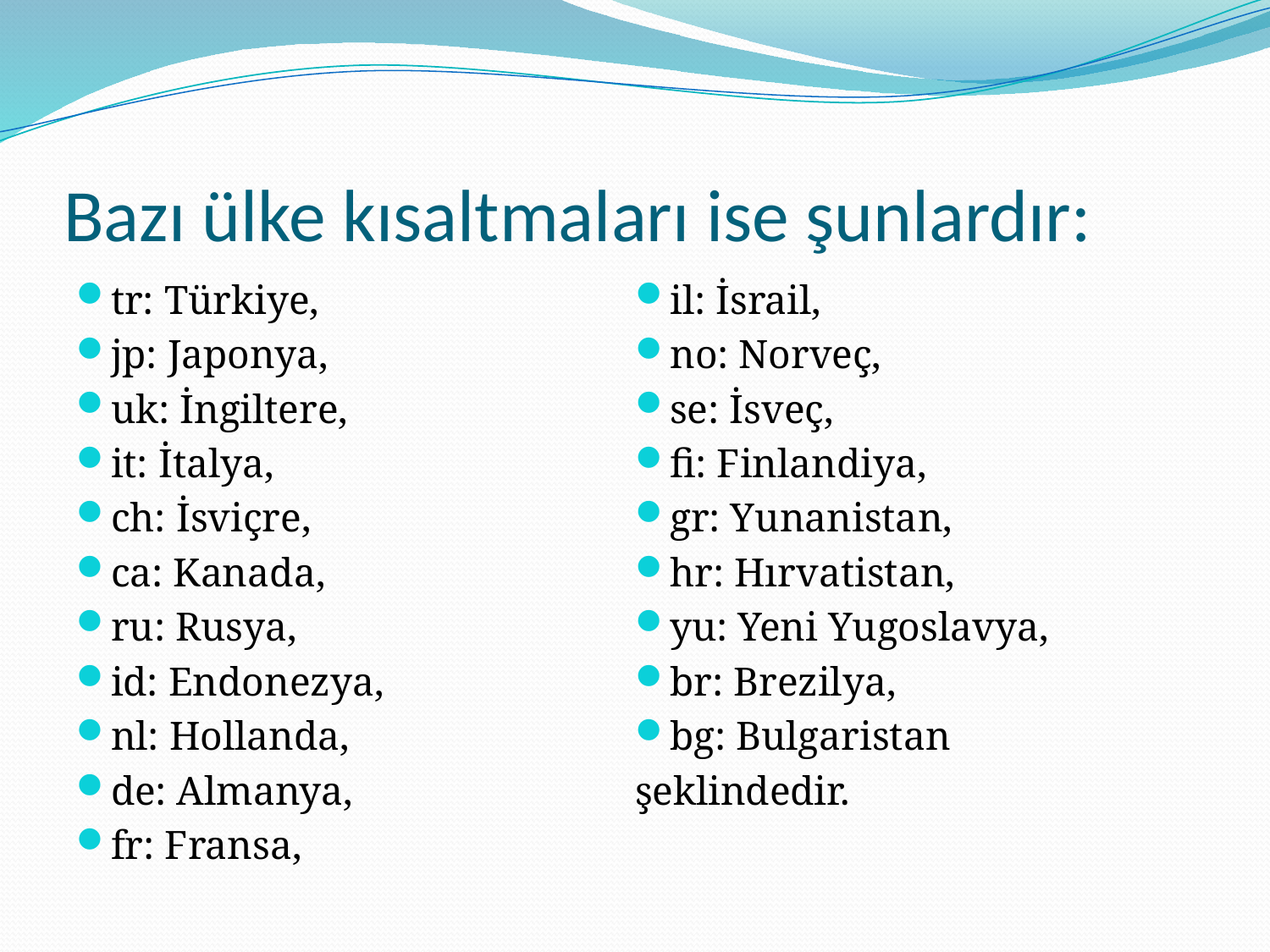

# Bazı ülke kısaltmaları ise şunlardır:
tr: Türkiye,
jp: Japonya,
uk: İngiltere,
it: İtalya,
ch: İsviçre,
ca: Kanada,
ru: Rusya,
id: Endonezya,
nl: Hollanda,
de: Almanya,
fr: Fransa,
il: İsrail,
no: Norveç,
se: İsveç,
fi: Finlandiya,
gr: Yunanistan,
hr: Hırvatistan,
yu: Yeni Yugoslavya,
br: Brezilya,
bg: Bulgaristan
şeklindedir.